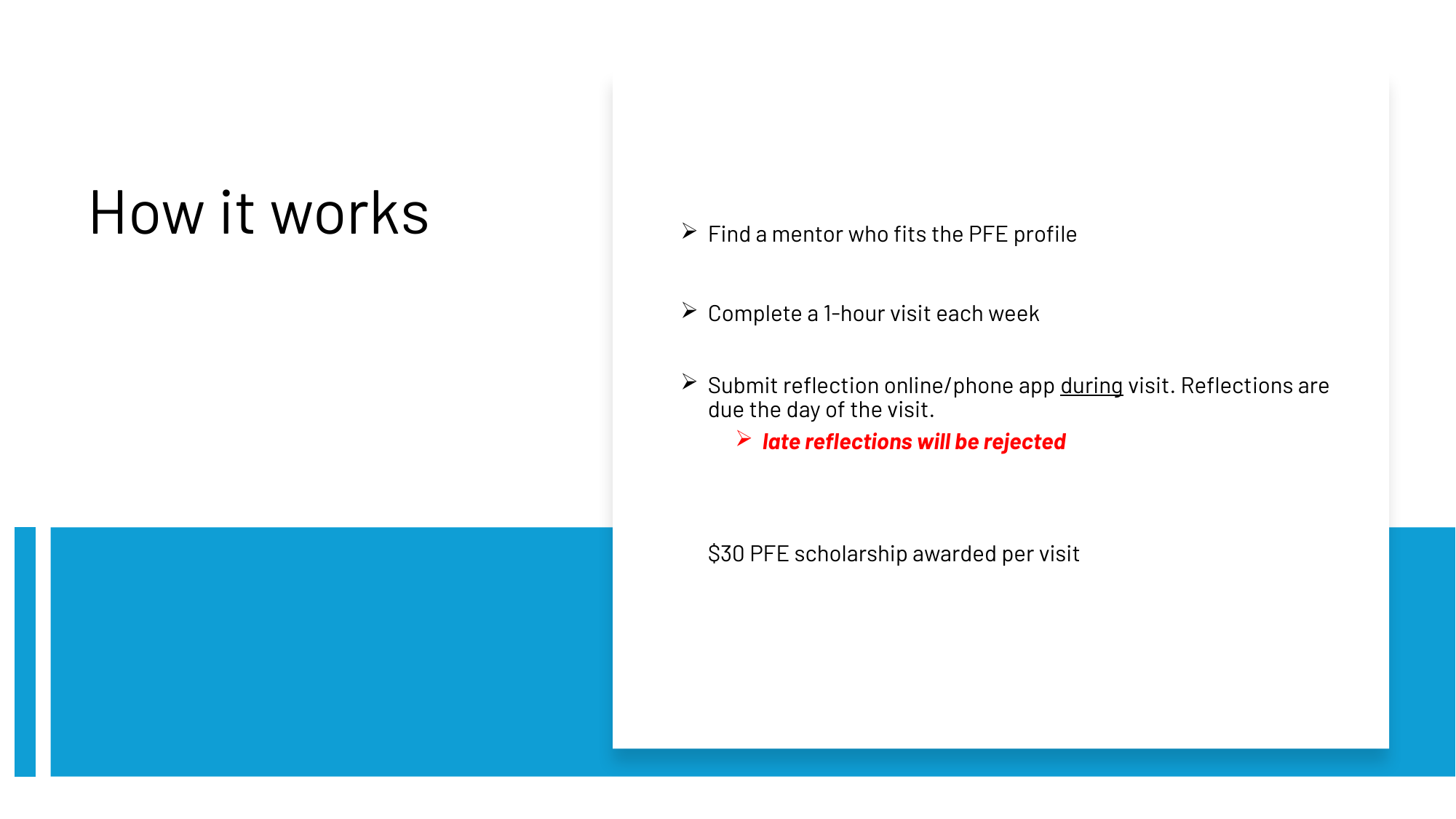

Find a mentor who fits the PFE profile

Complete a 1-hour visit each week

Submit reflection online/phone app during visit. Reflections are due the day of the visit.
late reflections will be rejected

$30 PFE scholarship awarded per visit

# How it works